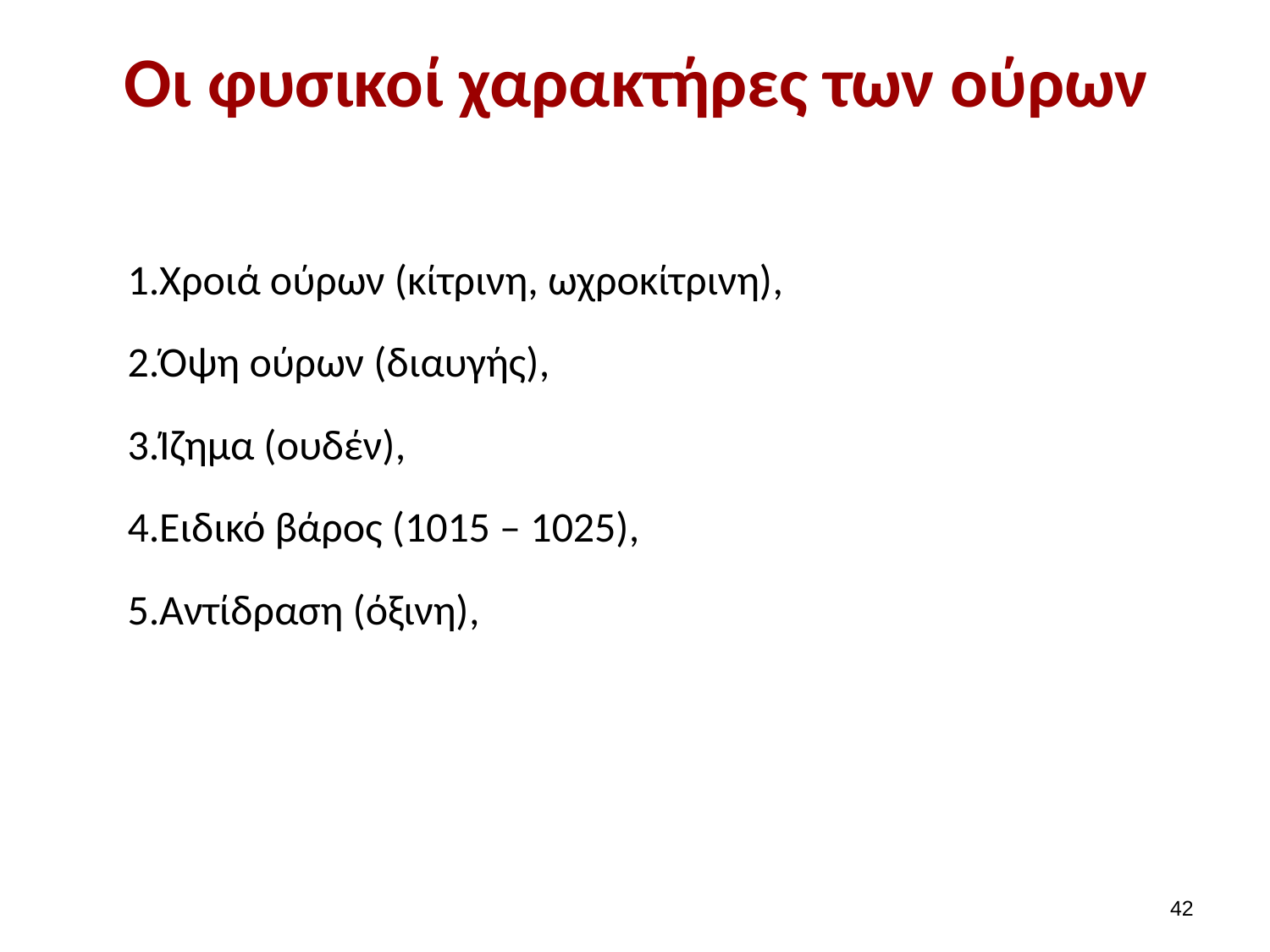

# Οι φυσικοί χαρακτήρες των ούρων
Χροιά ούρων (κίτρινη, ωχροκίτρινη),
Όψη ούρων (διαυγής),
Ίζημα (ουδέν),
Ειδικό βάρος (1015 – 1025),
Αντίδραση (όξινη),
42